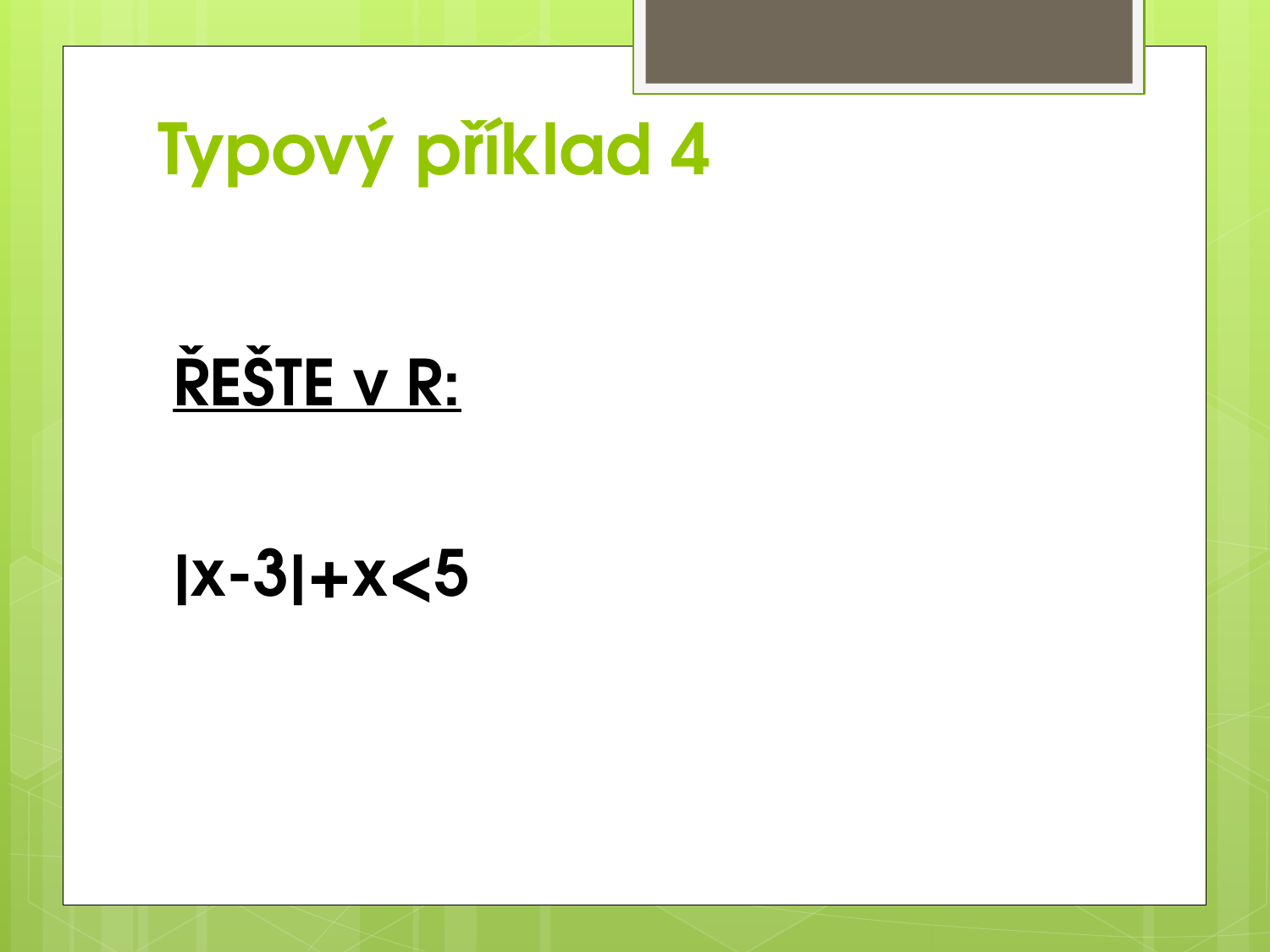

# Typový příklad 4
ŘEŠTE v R:

|x-3|+x<5